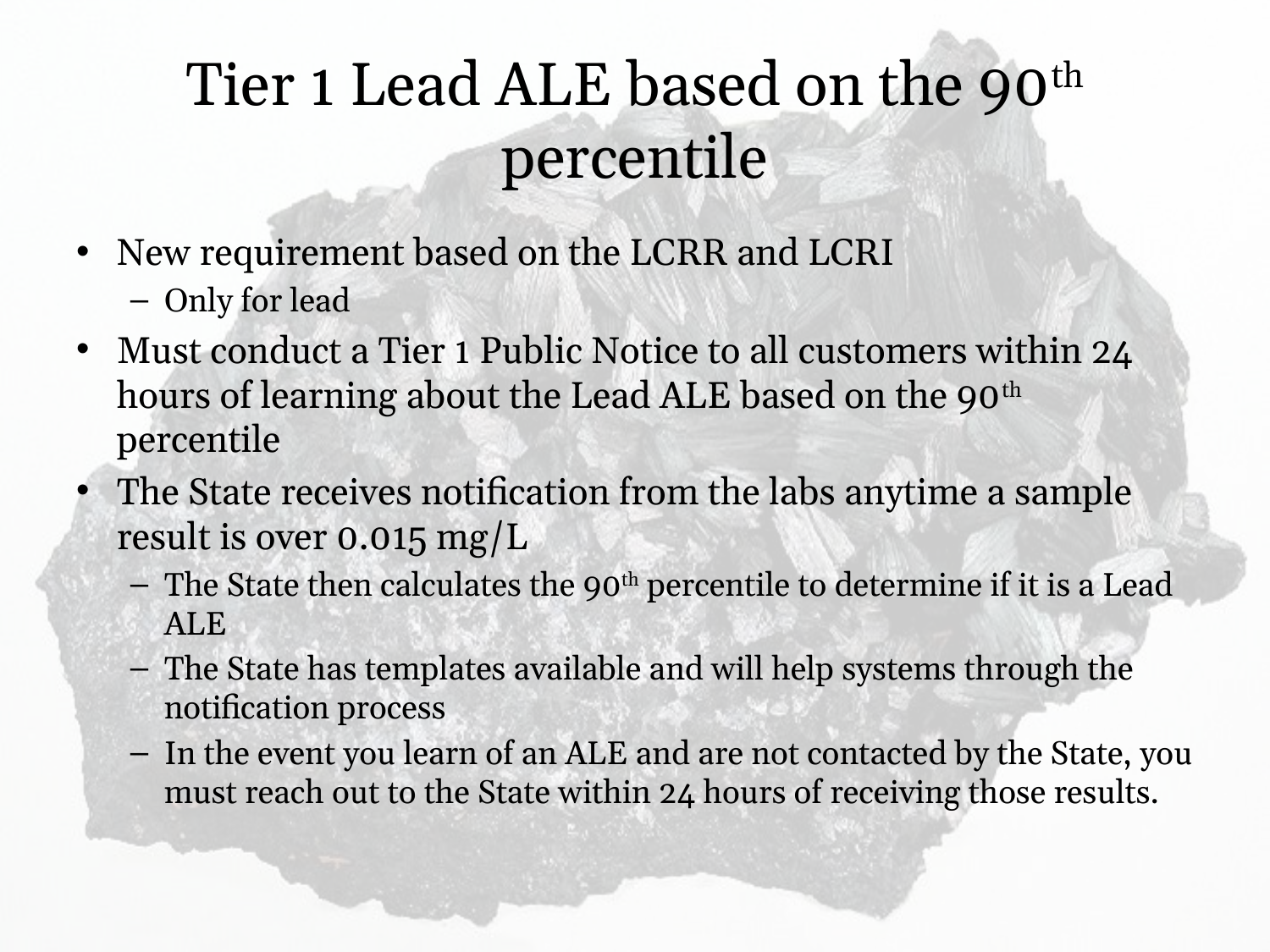

# Tier 1 Lead ALE based on the 90th percentile
New requirement based on the LCRR and LCRI
Only for lead
Must conduct a Tier 1 Public Notice to all customers within 24 hours of learning about the Lead ALE based on the 90th percentile
The State receives notification from the labs anytime a sample result is over 0.015 mg/L
The State then calculates the 90th percentile to determine if it is a Lead ALE
The State has templates available and will help systems through the notification process
In the event you learn of an ALE and are not contacted by the State, you must reach out to the State within 24 hours of receiving those results.